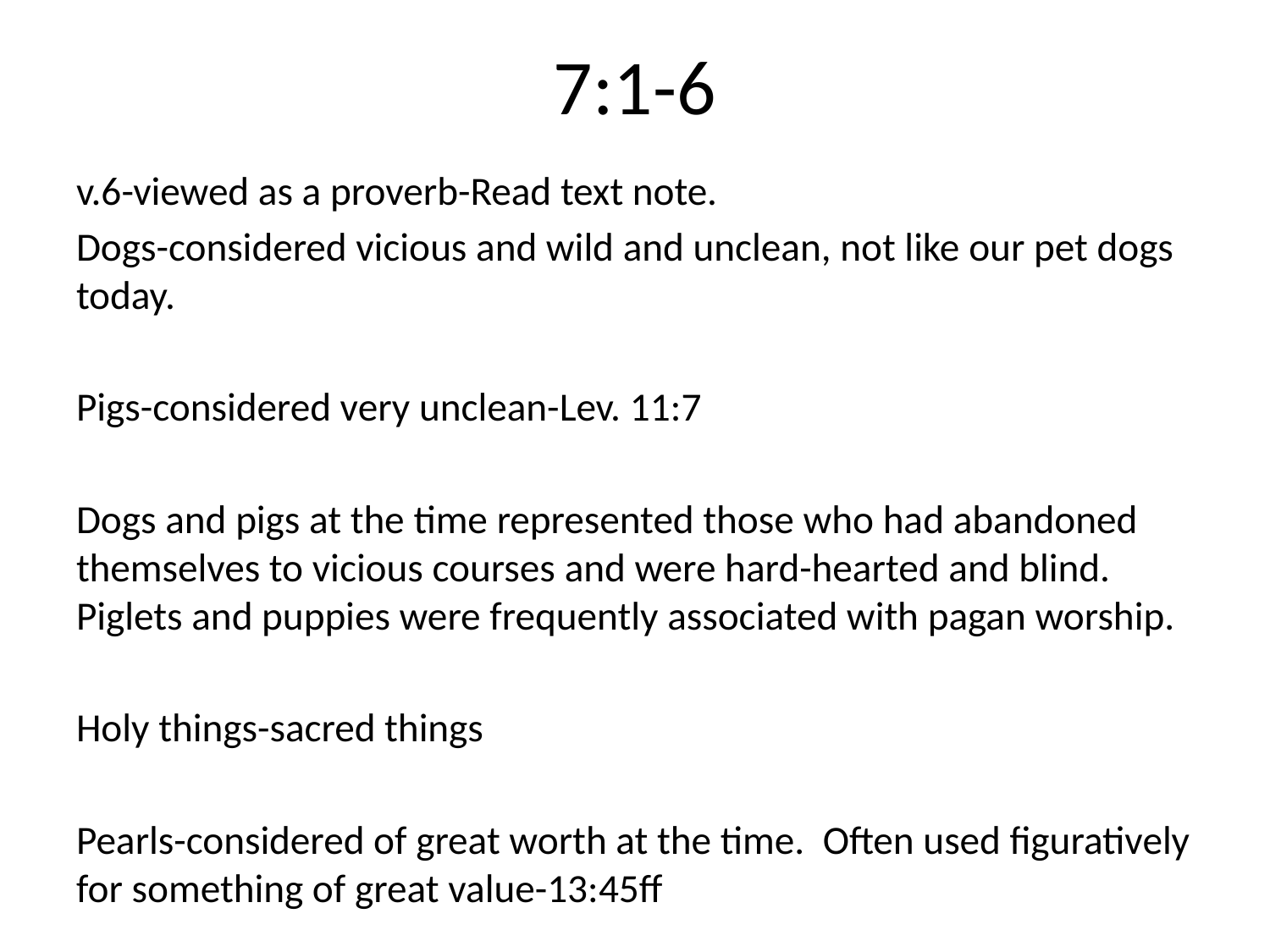

# 7:1-6
v.6-viewed as a proverb-Read text note.
Dogs-considered vicious and wild and unclean, not like our pet dogs today.

Pigs-considered very unclean-Lev. 11:7

Dogs and pigs at the time represented those who had abandoned themselves to vicious courses and were hard-hearted and blind.  Piglets and puppies were frequently associated with pagan worship.

Holy things-sacred things

Pearls-considered of great worth at the time.  Often used figuratively for something of great value-13:45ff